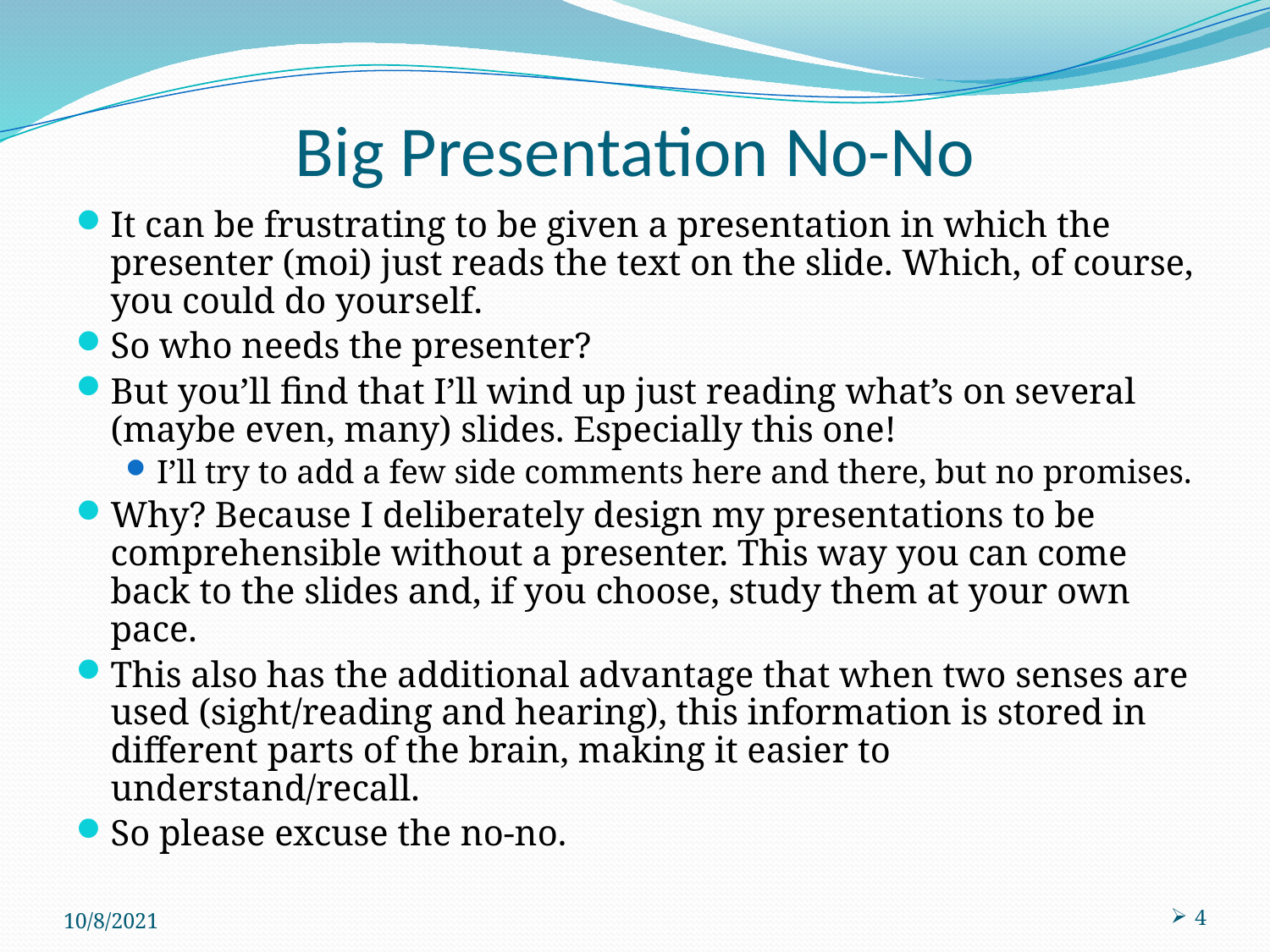

# Big Presentation No-No
It can be frustrating to be given a presentation in which the presenter (moi) just reads the text on the slide. Which, of course, you could do yourself.
So who needs the presenter?
But you’ll find that I’ll wind up just reading what’s on several (maybe even, many) slides. Especially this one!
I’ll try to add a few side comments here and there, but no promises.
Why? Because I deliberately design my presentations to be comprehensible without a presenter. This way you can come back to the slides and, if you choose, study them at your own pace.
This also has the additional advantage that when two senses are used (sight/reading and hearing), this information is stored in different parts of the brain, making it easier to understand/recall.
So please excuse the no-no.
10/8/2021
4